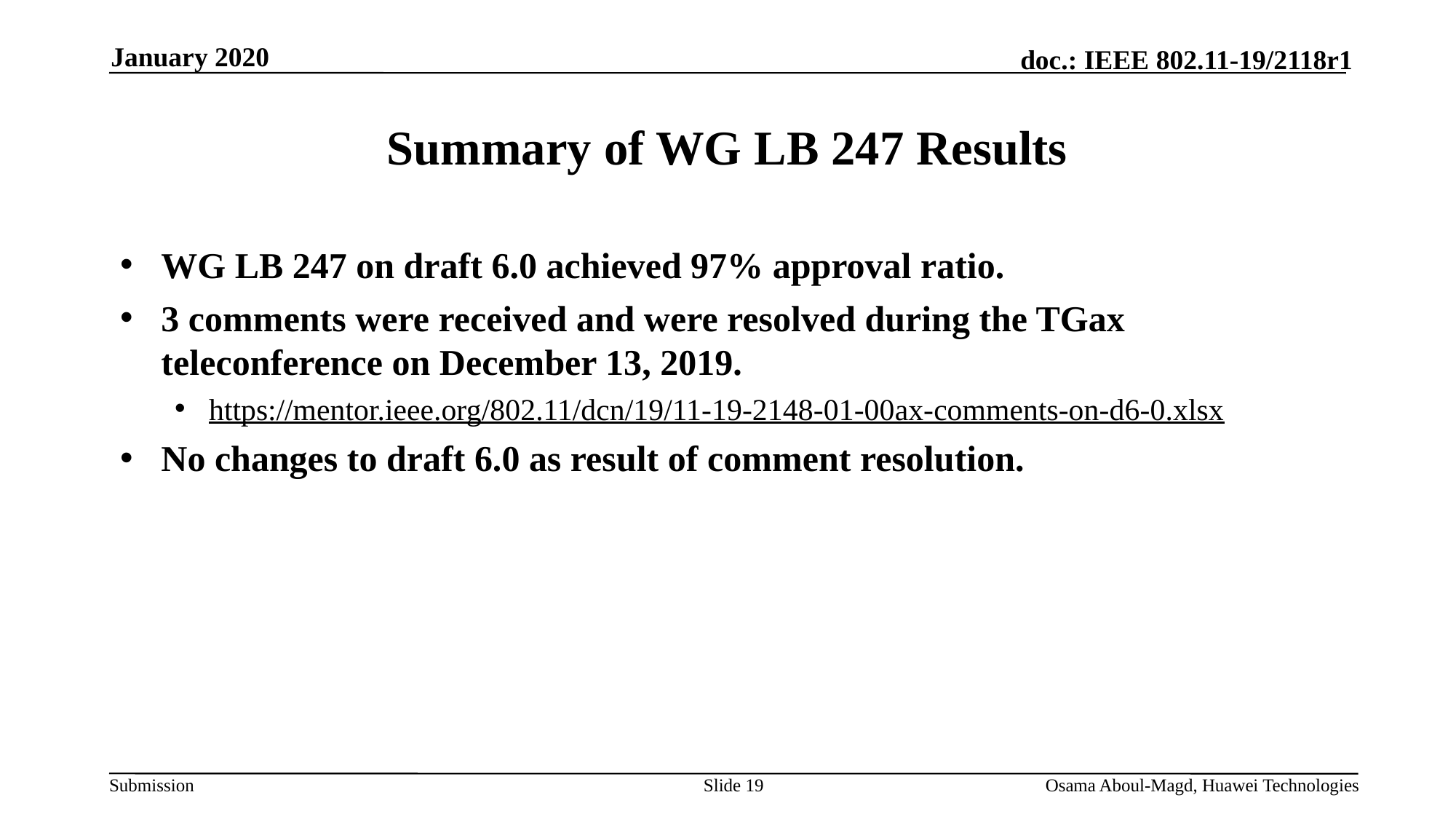

January 2020
# Summary of WG LB 247 Results
WG LB 247 on draft 6.0 achieved 97% approval ratio.
3 comments were received and were resolved during the TGax teleconference on December 13, 2019.
https://mentor.ieee.org/802.11/dcn/19/11-19-2148-01-00ax-comments-on-d6-0.xlsx
No changes to draft 6.0 as result of comment resolution.
Slide 19
Osama Aboul-Magd, Huawei Technologies